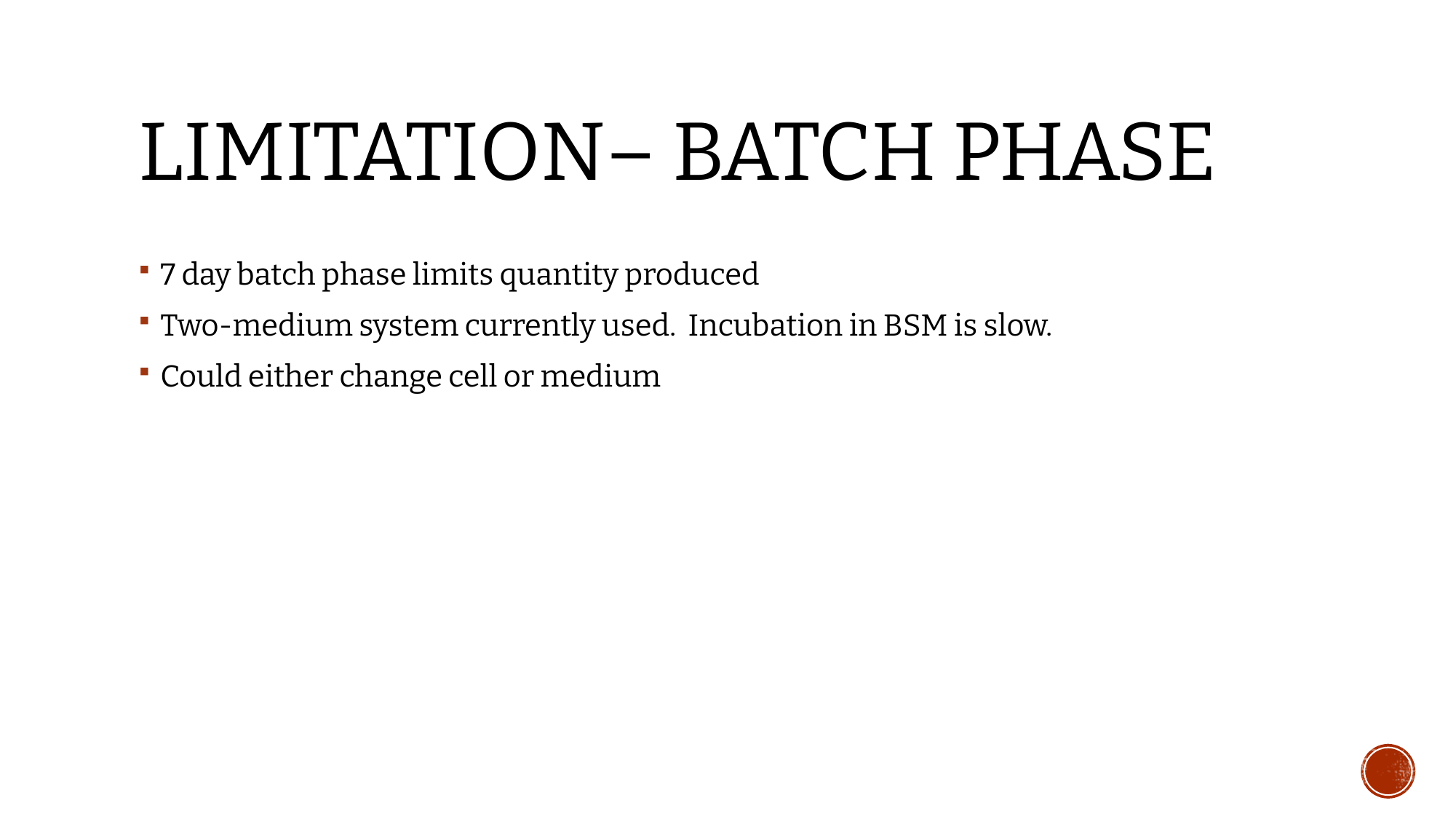

# LIMITATION– batch PHASE
7 day batch phase limits quantity produced
Two-medium system currently used.  Incubation in BSM is slow.
Could either change cell or medium